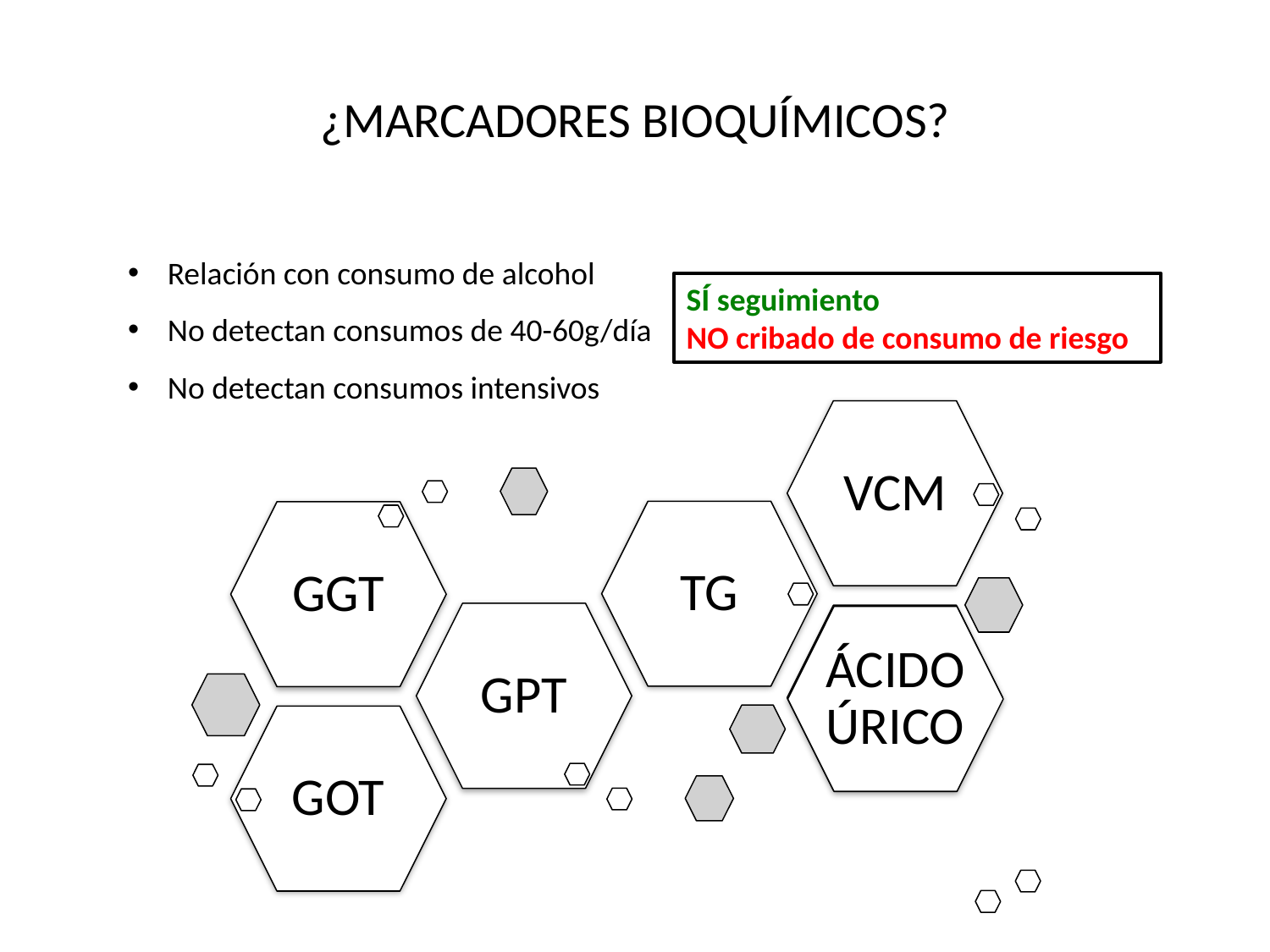

# ¿MARCADORES BIOQUÍMICOS?
Relación con consumo de alcohol
No detectan consumos de 40-60g/día
No detectan consumos intensivos
SÍ seguimiento
NO cribado de consumo de riesgo
GOT
GPT
GGT
TG
VCM
ÁCIDO ÚRICO